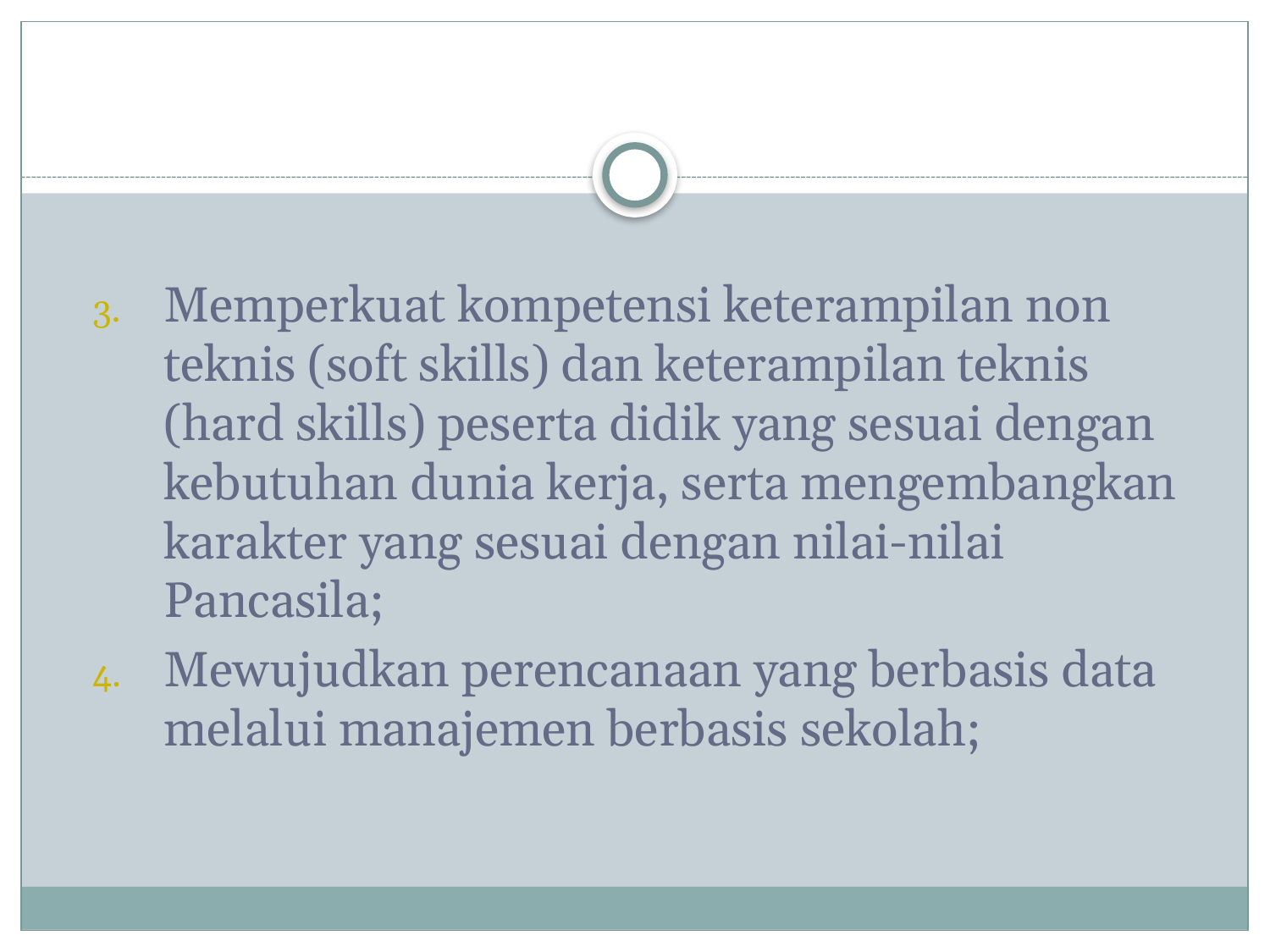

#
Memperkuat kompetensi keterampilan non teknis (soft skills) dan keterampilan teknis (hard skills) peserta didik yang sesuai dengan kebutuhan dunia kerja, serta mengembangkan karakter yang sesuai dengan nilai-nilai Pancasila;
Mewujudkan perencanaan yang berbasis data melalui manajemen berbasis sekolah;